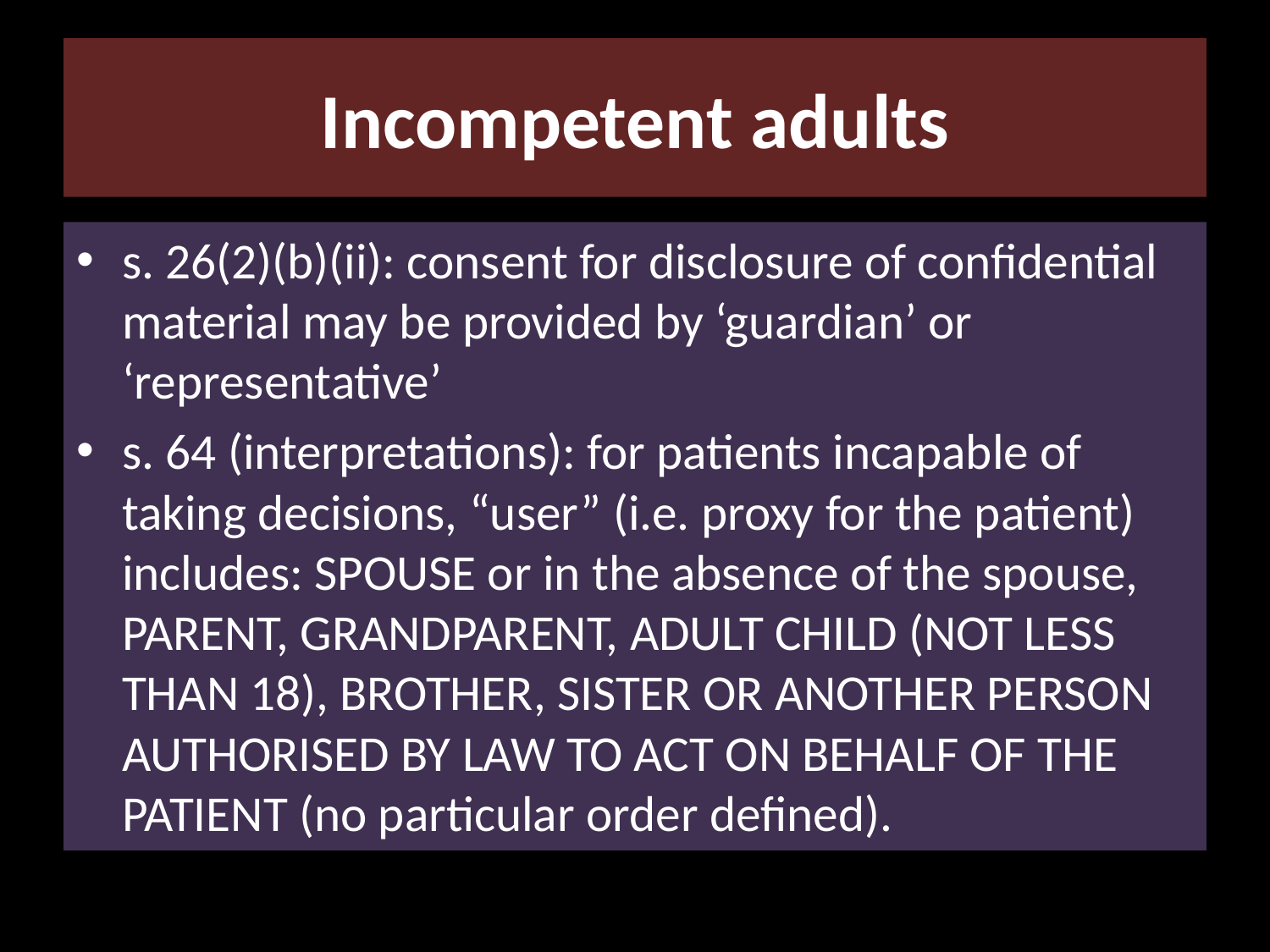

# Incompetent adults
s. 26(2)(b)(ii): consent for disclosure of confidential material may be provided by ‘guardian’ or ‘representative’
s. 64 (interpretations): for patients incapable of taking decisions, “user” (i.e. proxy for the patient) includes: SPOUSE or in the absence of the spouse, PARENT, GRANDPARENT, ADULT CHILD (NOT LESS THAN 18), BROTHER, SISTER OR ANOTHER PERSON AUTHORISED BY LAW TO ACT ON BEHALF OF THE PATIENT (no particular order defined).